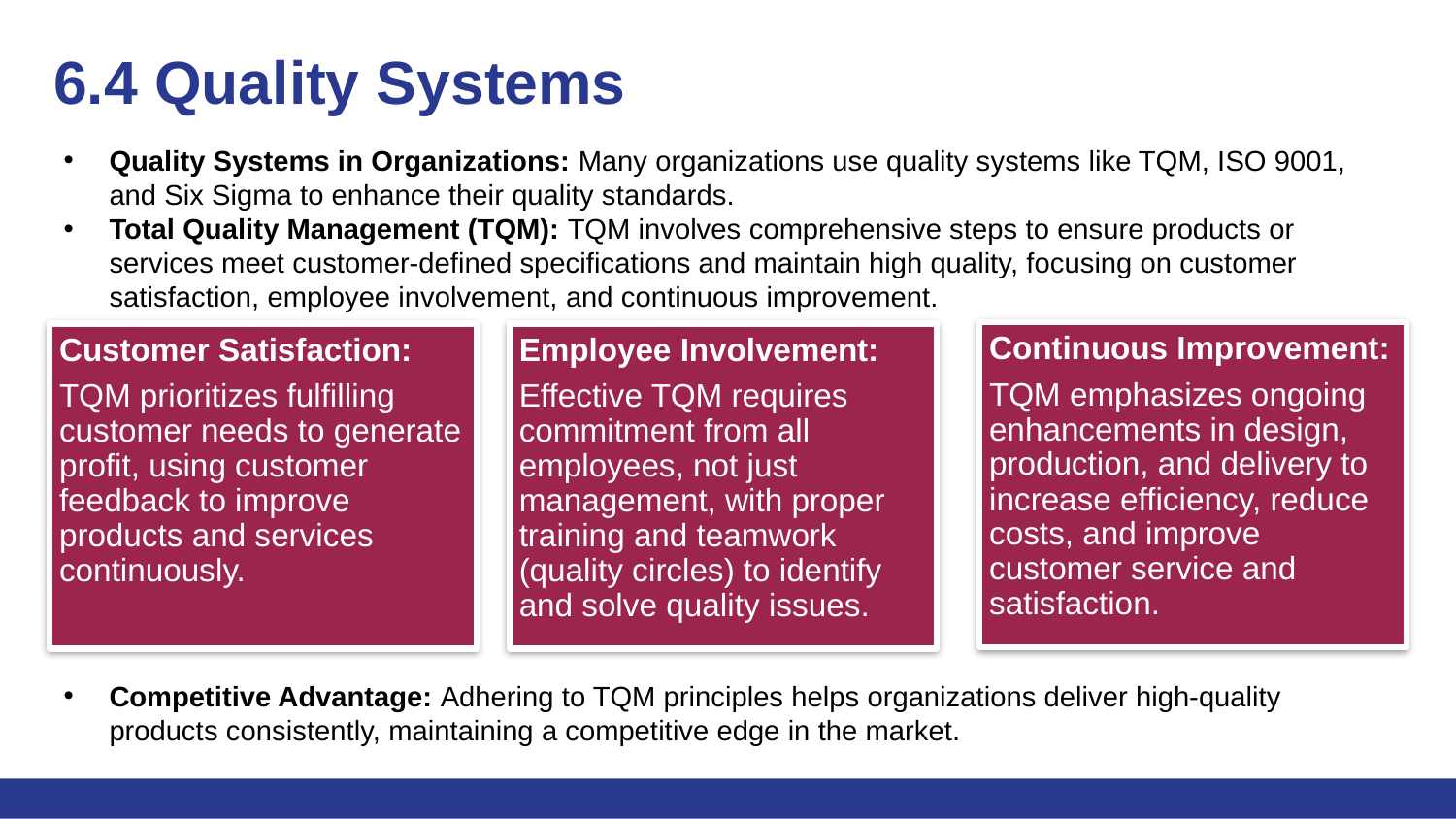

# 6.4 Quality Systems
Quality Systems in Organizations: Many organizations use quality systems like TQM, ISO 9001, and Six Sigma to enhance their quality standards.
Total Quality Management (TQM): TQM involves comprehensive steps to ensure products or services meet customer-defined specifications and maintain high quality, focusing on customer satisfaction, employee involvement, and continuous improvement.
Continuous Improvement:
TQM emphasizes ongoing enhancements in design, production, and delivery to increase efficiency, reduce costs, and improve customer service and satisfaction.
Customer Satisfaction:
TQM prioritizes fulfilling customer needs to generate profit, using customer feedback to improve products and services continuously.
Employee Involvement:
Effective TQM requires commitment from all employees, not just management, with proper training and teamwork (quality circles) to identify and solve quality issues.
Competitive Advantage: Adhering to TQM principles helps organizations deliver high-quality products consistently, maintaining a competitive edge in the market.